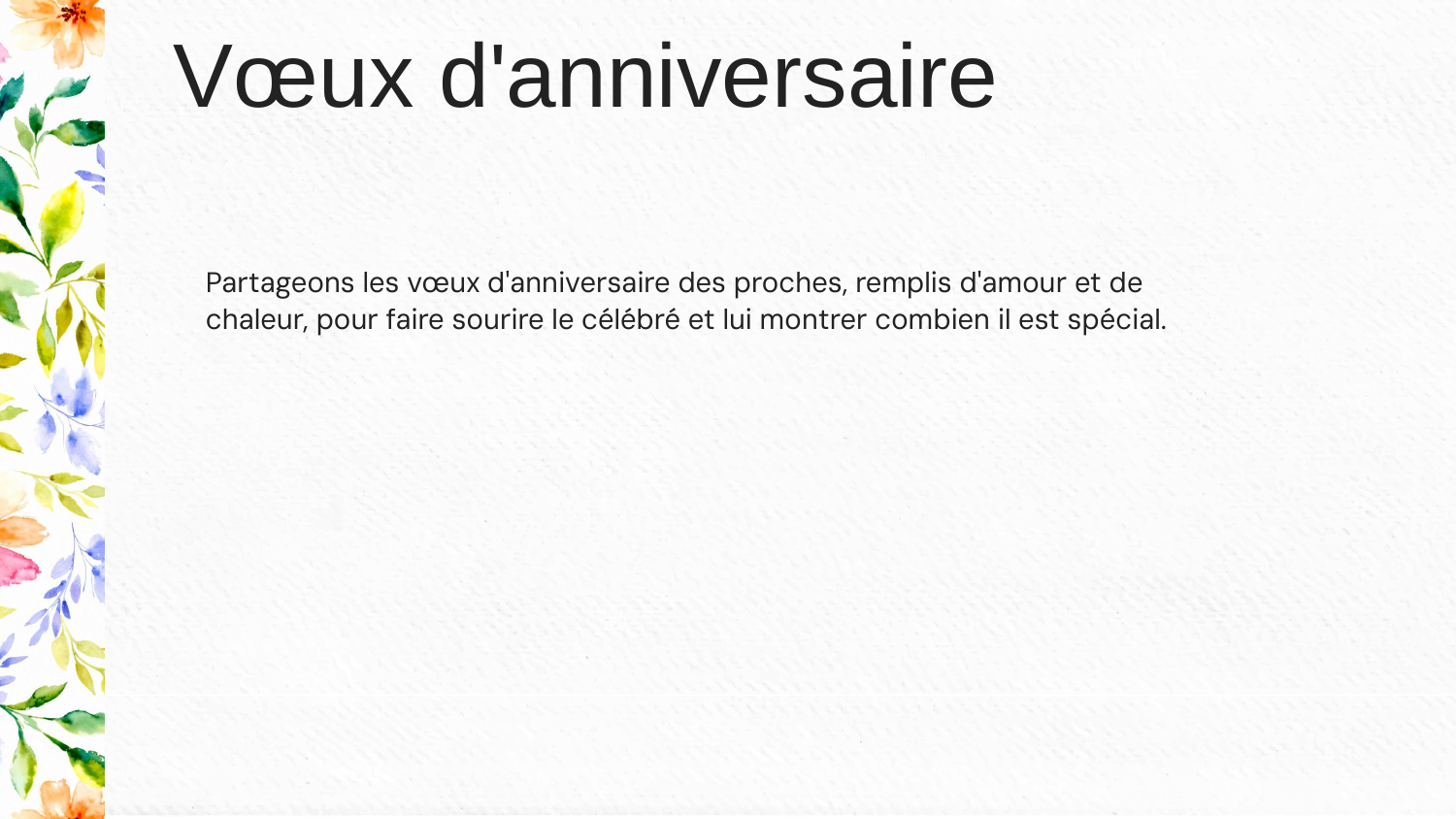

# Vœux d'anniversaire
Partageons les vœux d'anniversaire des proches, remplis d'amour et de chaleur, pour faire sourire le célébré et lui montrer combien il est spécial.